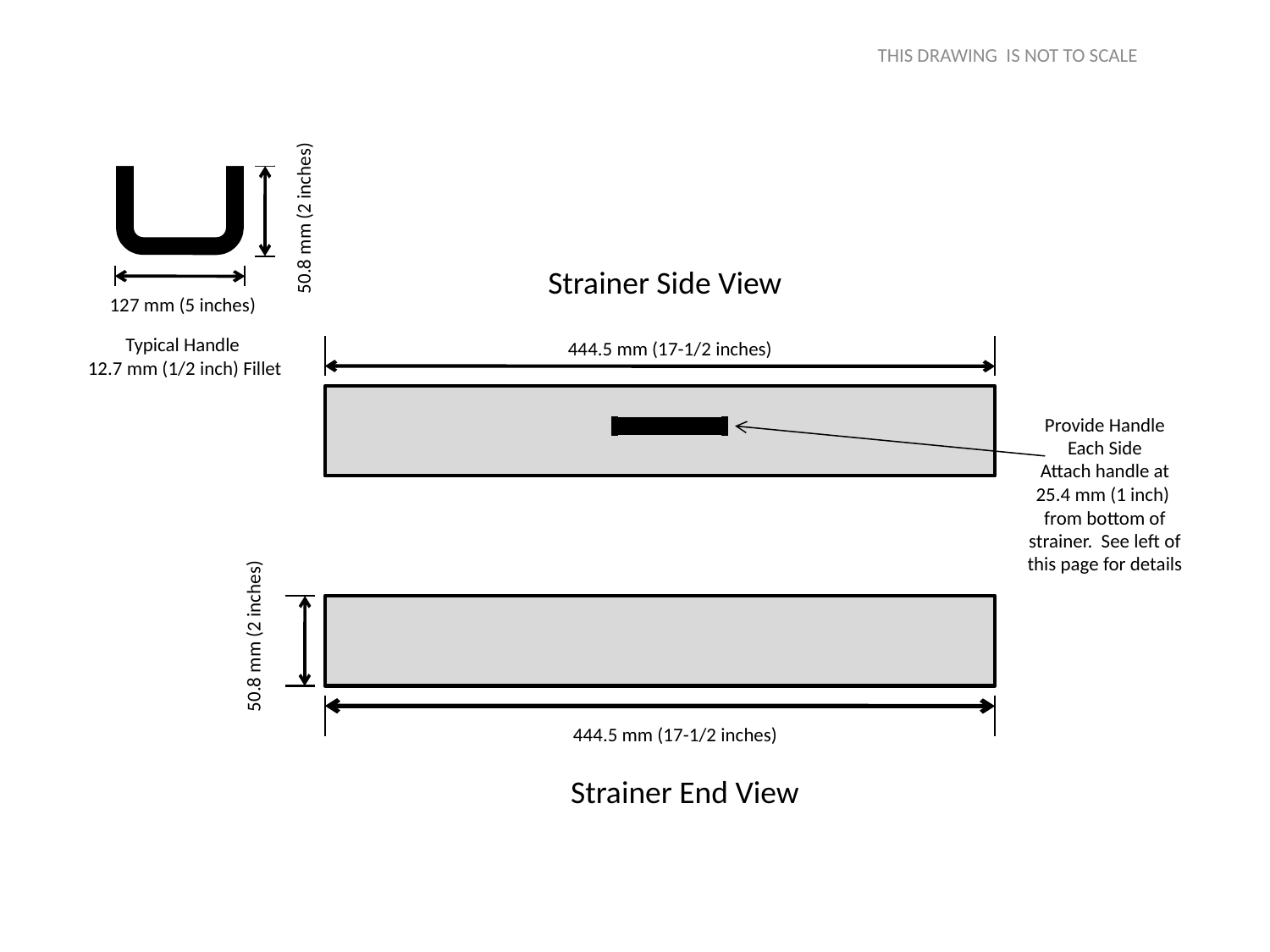

This Drawing  is Not to Scale

50.8 mm (2 inches)
Strainer Side View
127 mm (5 inches)
Typical Handle
12.7 mm (1/2 inch) Fillet
444.5 mm (17-1/2 inches)

Provide Handle Each Side
Attach handle at 25.4 mm (1 inch)  from bottom of strainer.  See left of this page for details

50.8 mm (2 inches)
444.5 mm (17-1/2 inches)
# Strainer End View